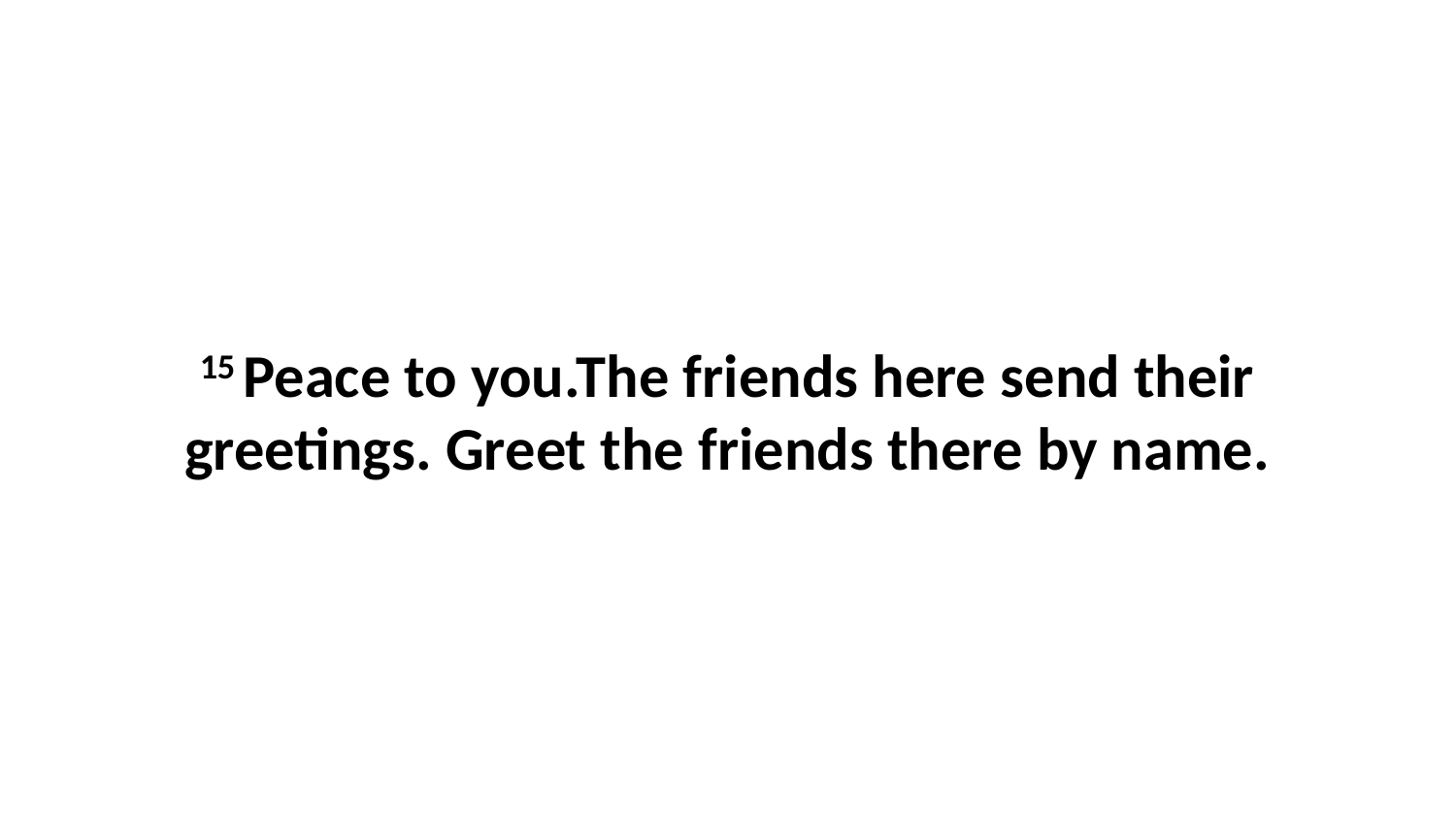

15 Peace to you.The friends here send their greetings. Greet the friends there by name.